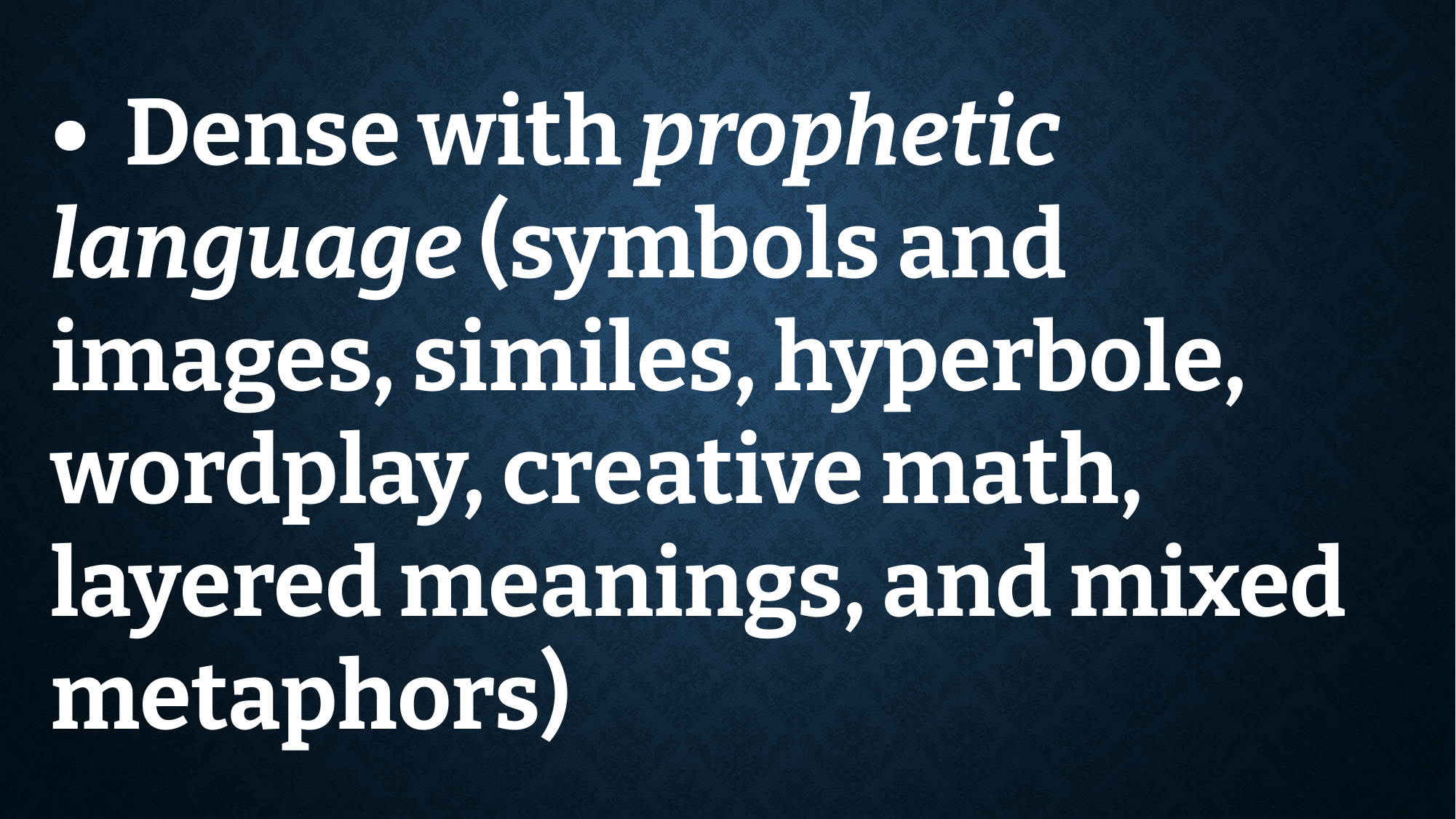

•  Dense with prophetic language (symbols and images, similes, hyperbole, wordplay, creative math, layered meanings, and mixed metaphors)